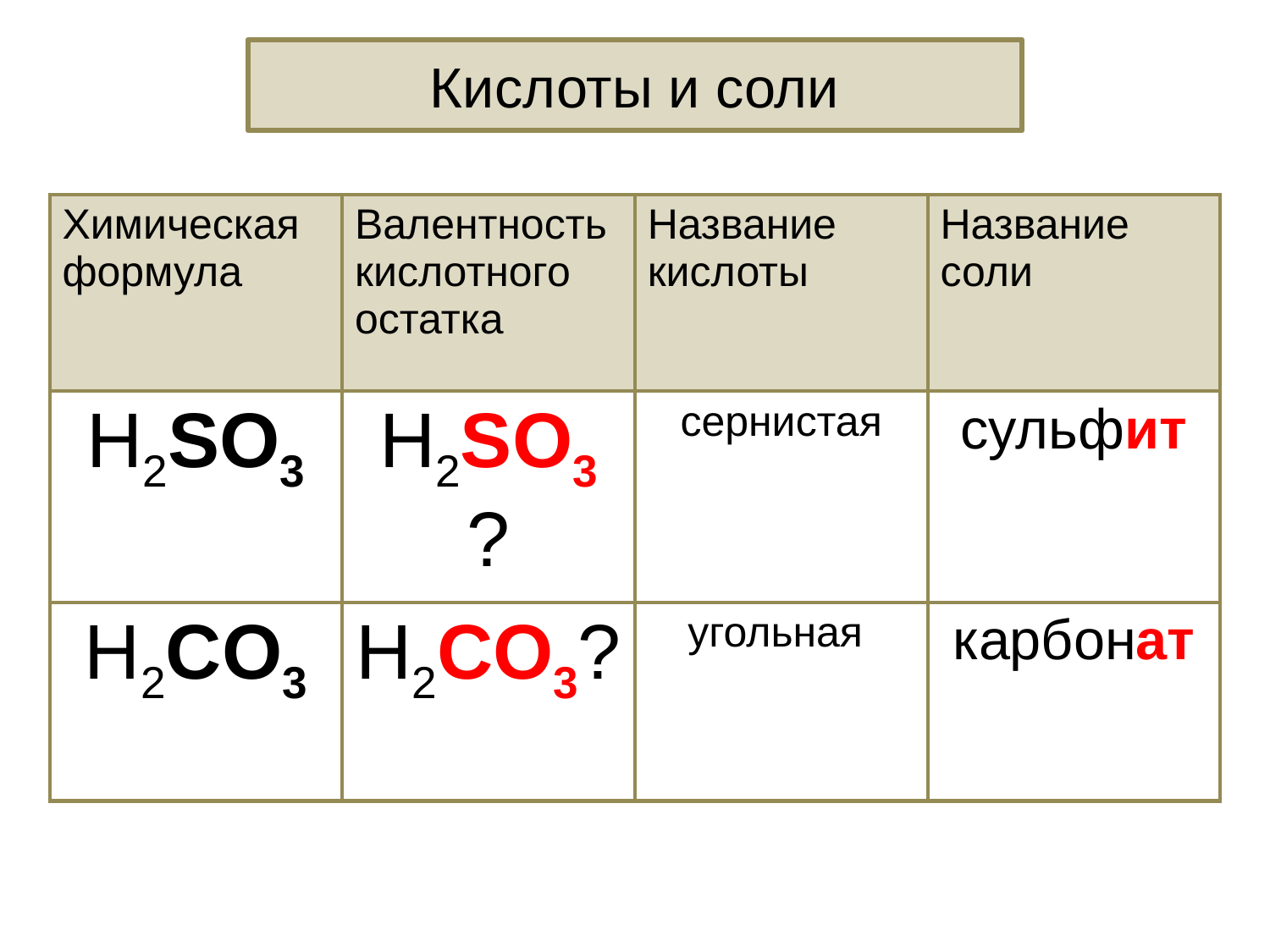

Кислоты и соли
| Химическая формула | Валентность кислотного остатка | Название кислоты | Название соли |
| --- | --- | --- | --- |
| H2SO3 | H2SO3 ? | сернистая | сульфит |
| H2CO3 | H2CO3? | угольная | карбонат |